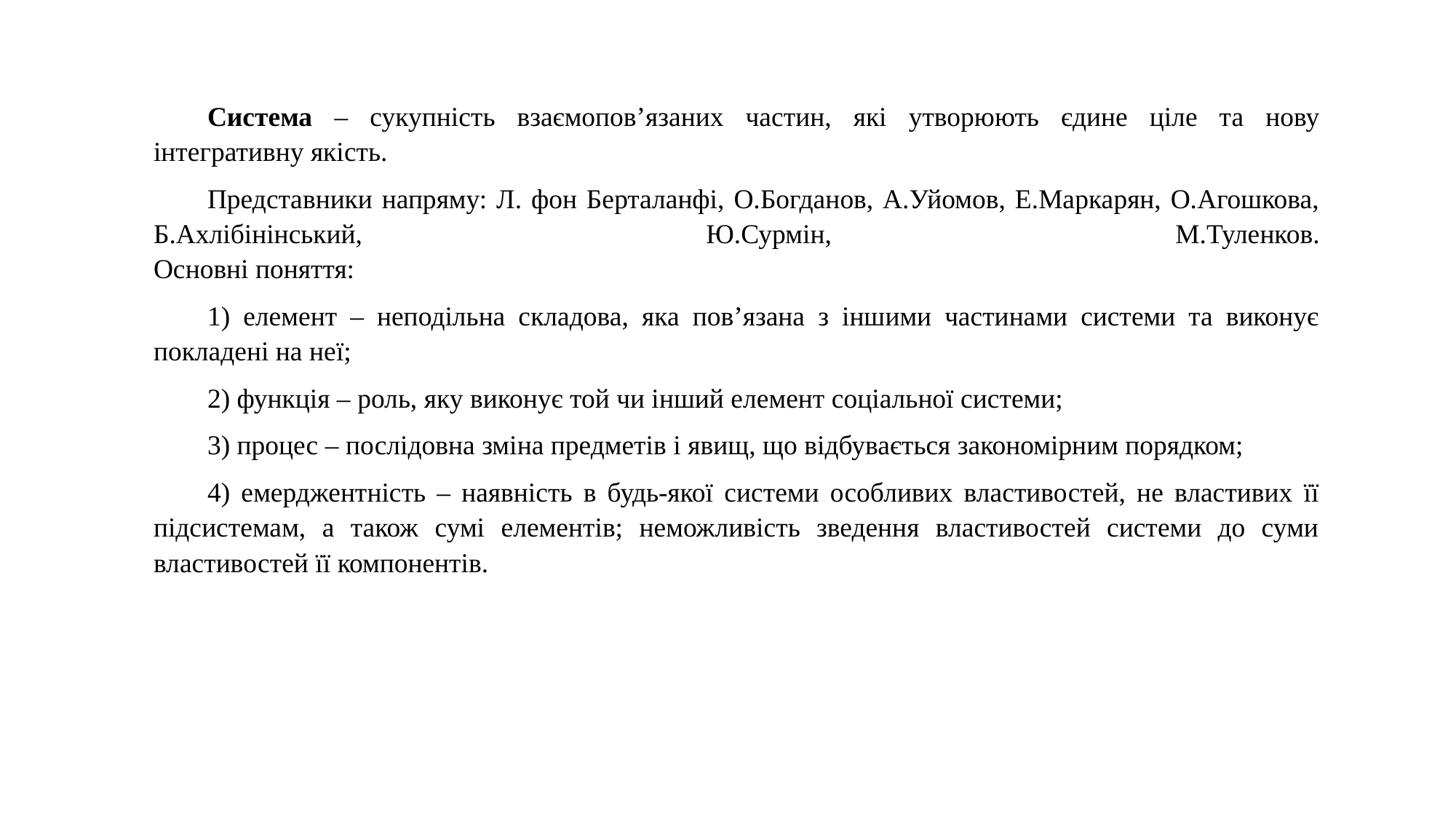

Система – сукупність взаємопов’язаних частин, які утворюють єдине ціле та нову інтегративну якість.
Представники напряму: Л. фон Берталанфі, О.Богданов, А.Уйомов, Е.Маркарян, О.Агошкова, Б.Ахлібінінський, Ю.Сурмін, М.Туленков.
Основні поняття:
1) елемент – неподільна складова, яка пов’язана з іншими частинами системи та виконує покладені на неї;
2) функція – роль, яку виконує той чи інший елемент соціальної системи;
3) процес – послідовна зміна предметів і явищ, що відбувається закономірним порядком;
4) емерджентність – наявність в будь-якої системи особливих властивостей, не властивих її підсистемам, а також сумі елементів; неможливість зведення властивостей системи до суми властивостей її компонентів.